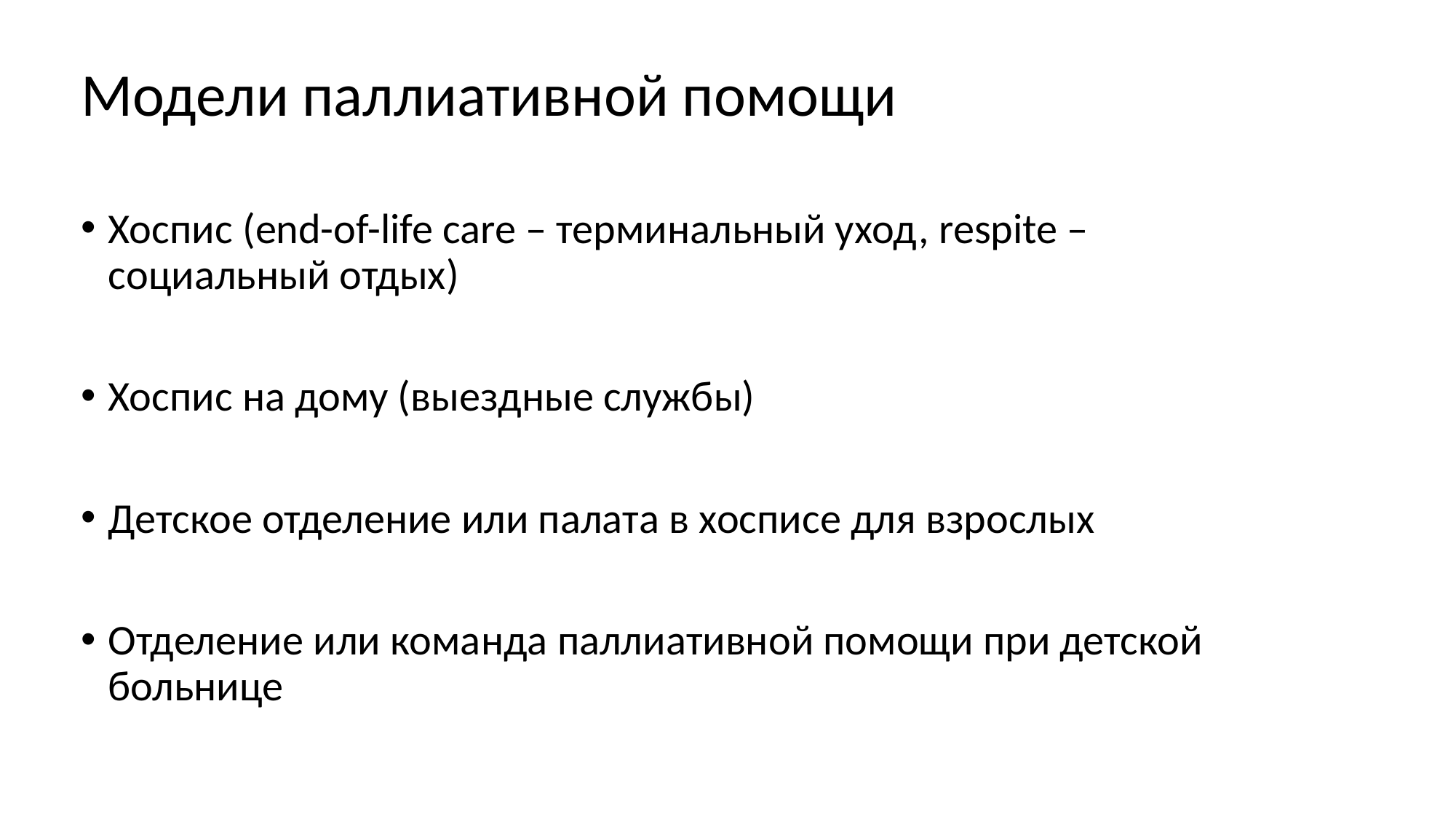

# Модели паллиативной помощи
Хоспис (end-of-life care – терминальный уход, respite – социальный отдых)

Хоспис на дому (выездные службы)

Детское отделение или палата в хосписе для взрослых

Отделение или команда паллиативной помощи при детской больнице